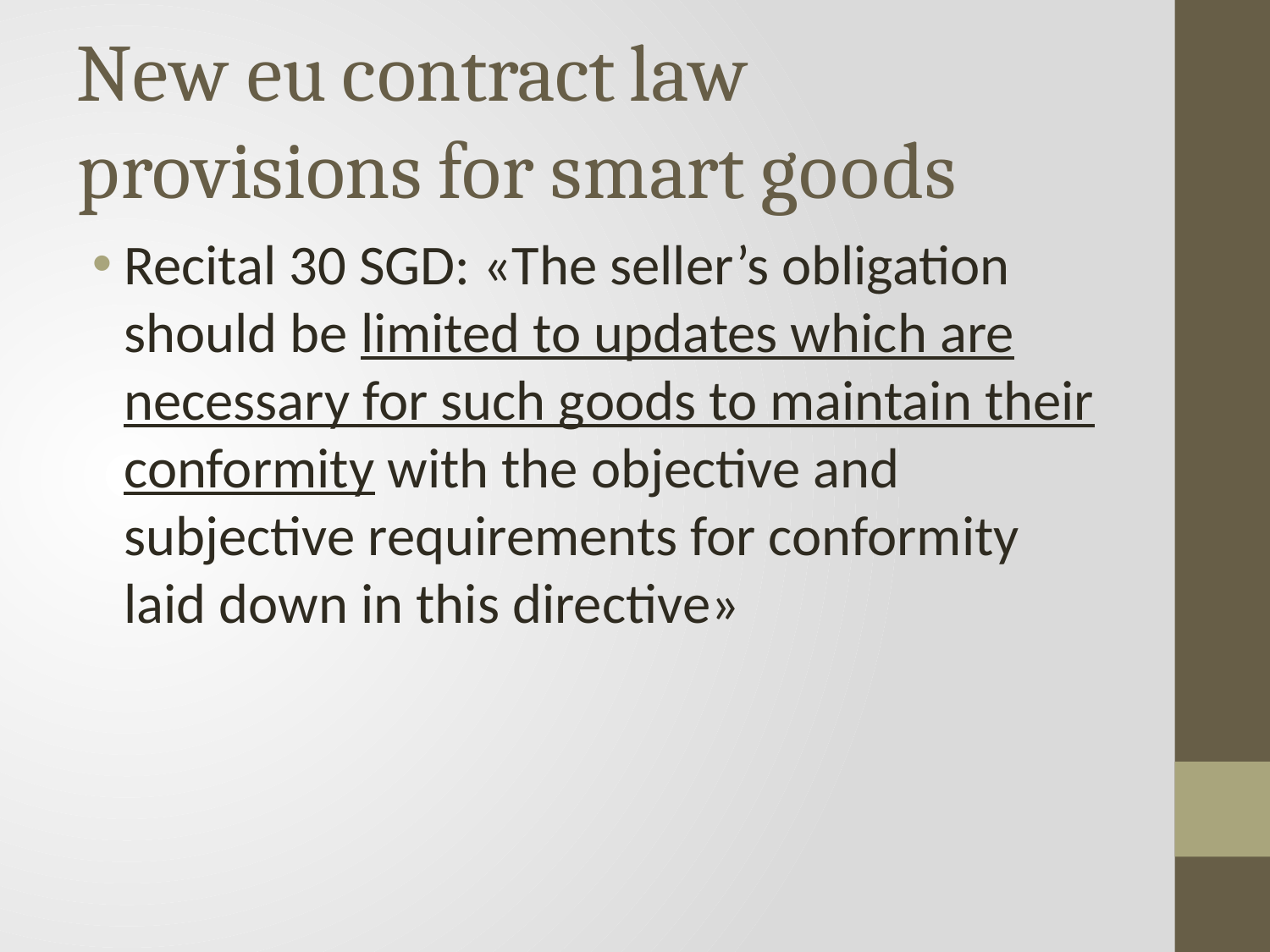

# New eu contract law provisions for smart goods
Recital 30 SGD: «The seller’s obligation should be limited to updates which are necessary for such goods to maintain their conformity with the objective and subjective requirements for conformity laid down in this directive»